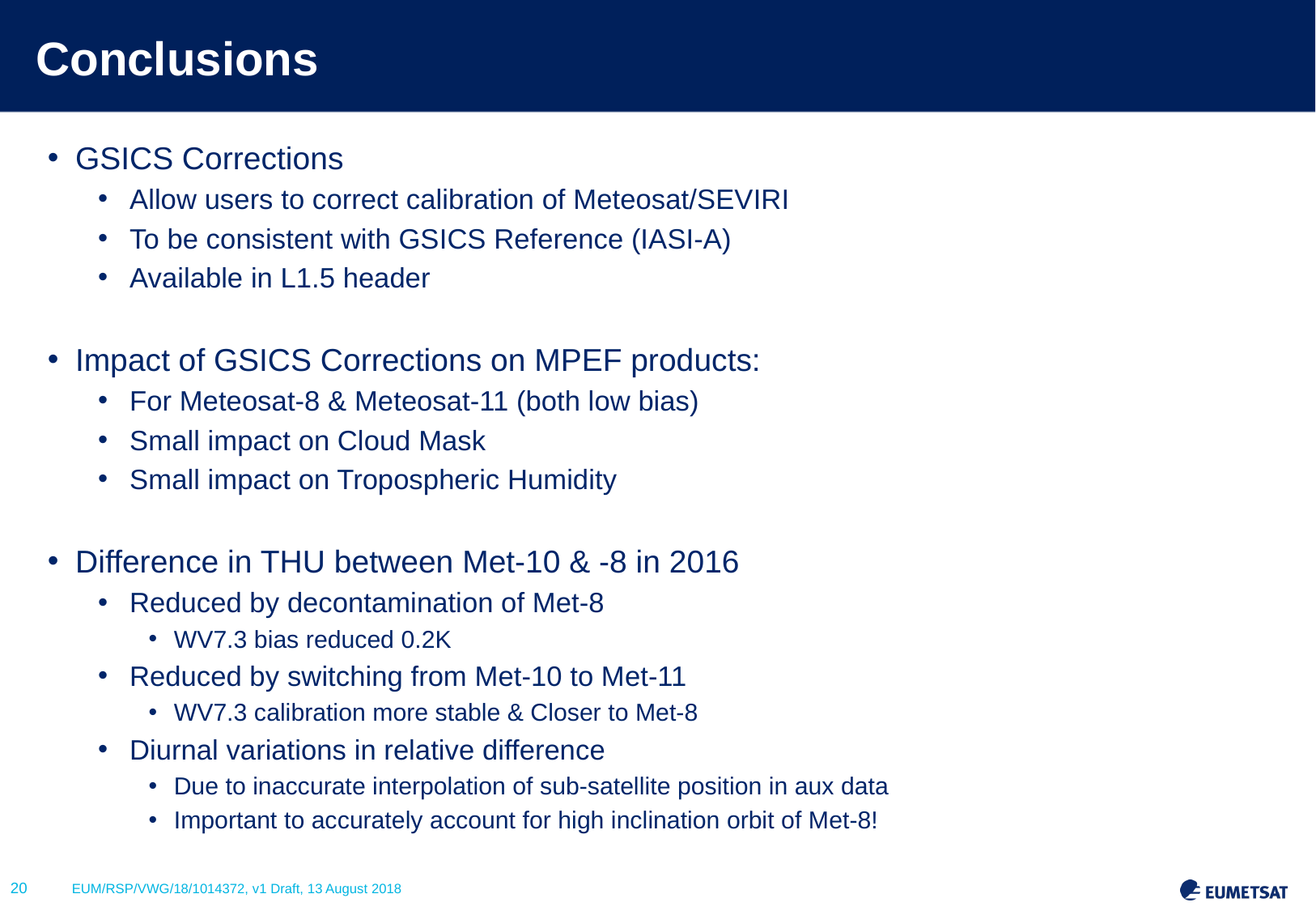

# Conclusions
GSICS Corrections
Allow users to correct calibration of Meteosat/SEVIRI
To be consistent with GSICS Reference (IASI-A)
Available in L1.5 header

Impact of GSICS Corrections on MPEF products:
For Meteosat-8 & Meteosat-11 (both low bias)
Small impact on Cloud Mask
Small impact on Tropospheric Humidity

Difference in THU between Met-10 & -8 in 2016
Reduced by decontamination of Met-8
WV7.3 bias reduced 0.2K
Reduced by switching from Met-10 to Met-11
WV7.3 calibration more stable & Closer to Met-8
Diurnal variations in relative difference
Due to inaccurate interpolation of sub-satellite position in aux data
Important to accurately account for high inclination orbit of Met-8!